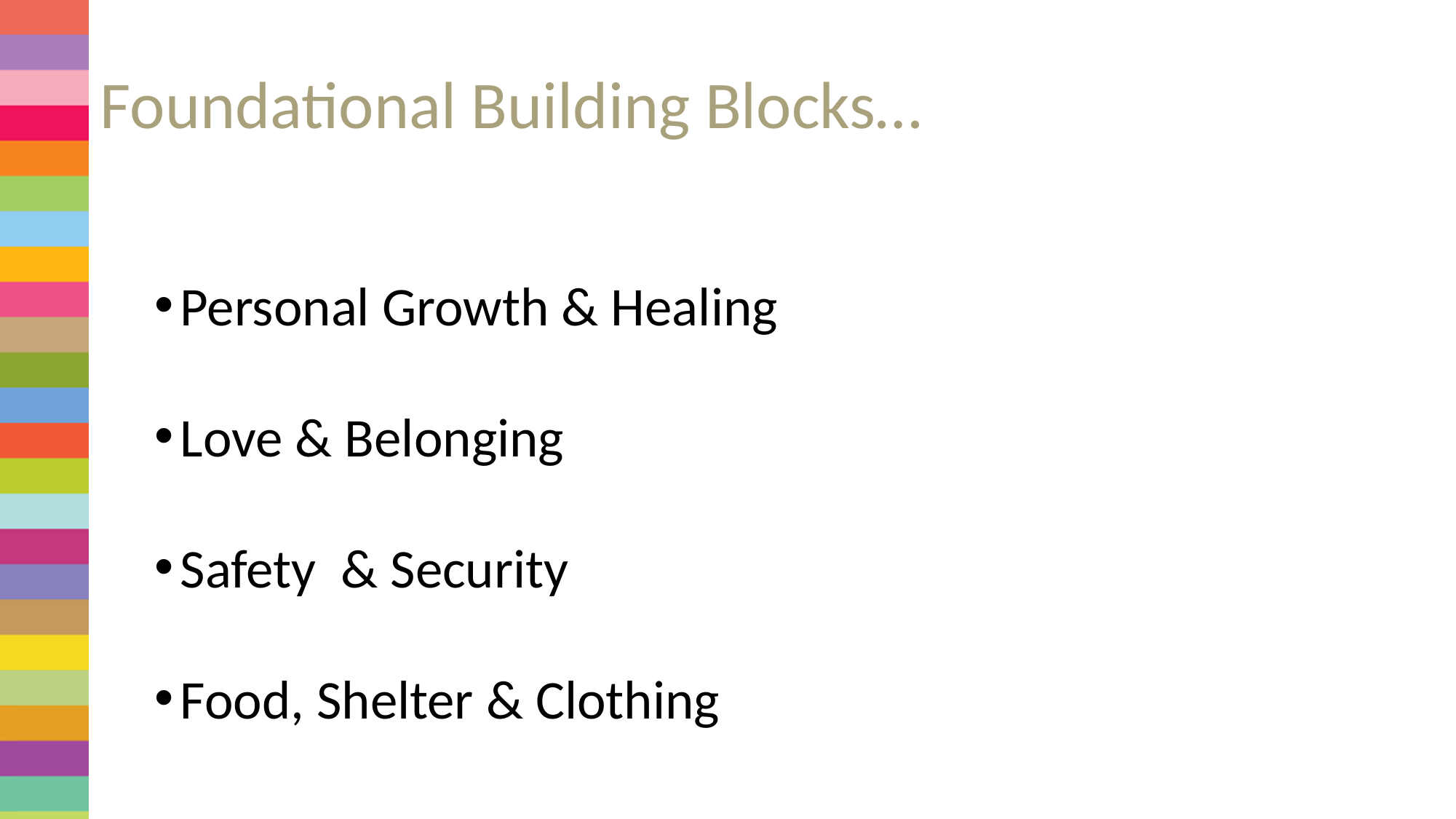

# Foundational Building Blocks…
Personal Growth & Healing
Love & Belonging
Safety  & Security
Food, Shelter & Clothing